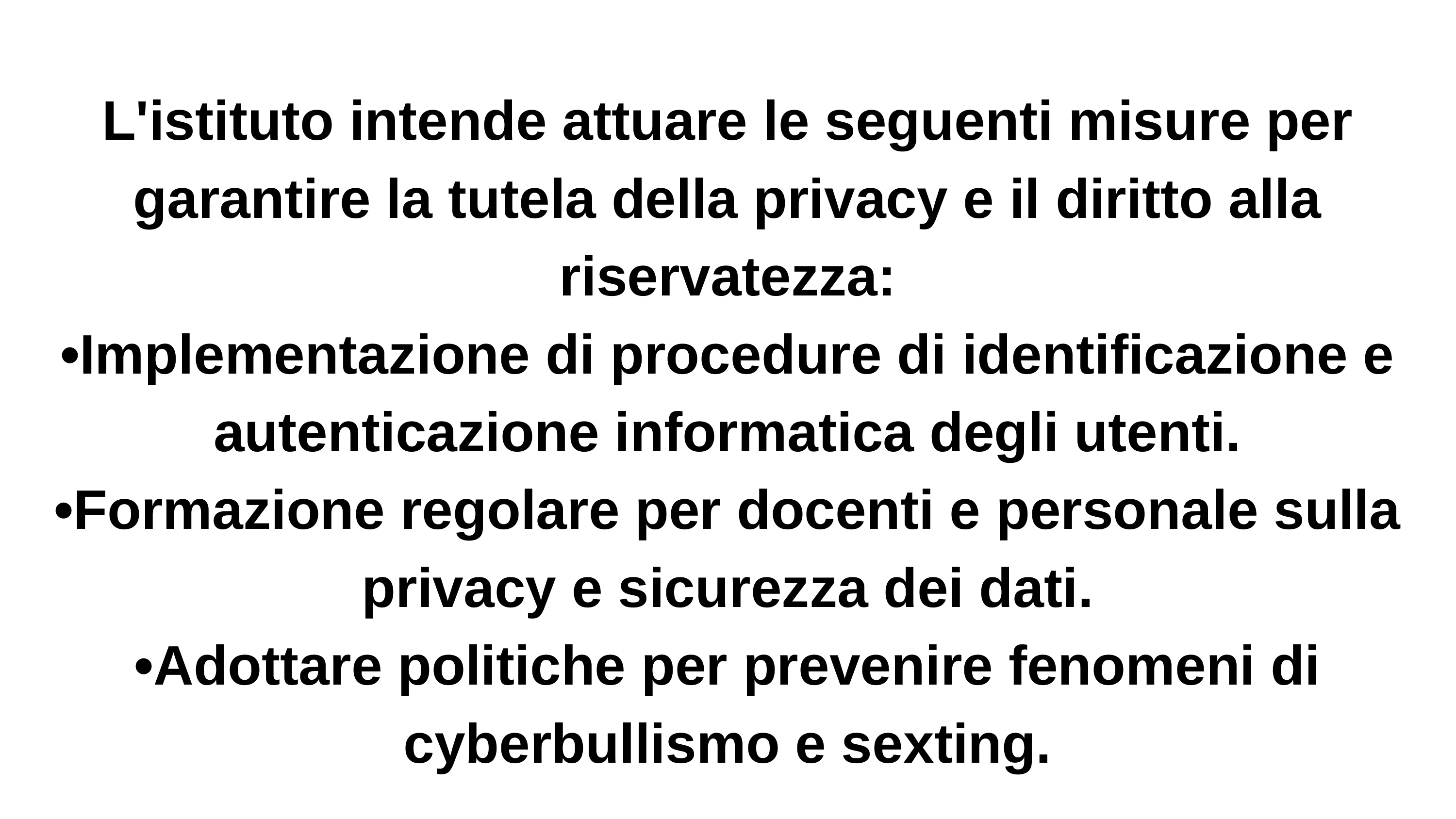

L'istituto intende attuare le seguenti misure per garantire la tutela della privacy e il diritto alla riservatezza:
•Implementazione di procedure di identificazione e autenticazione informatica degli utenti.
•Formazione regolare per docenti e personale sulla privacy e sicurezza dei dati.
•Adottare politiche per prevenire fenomeni di cyberbullismo e sexting.